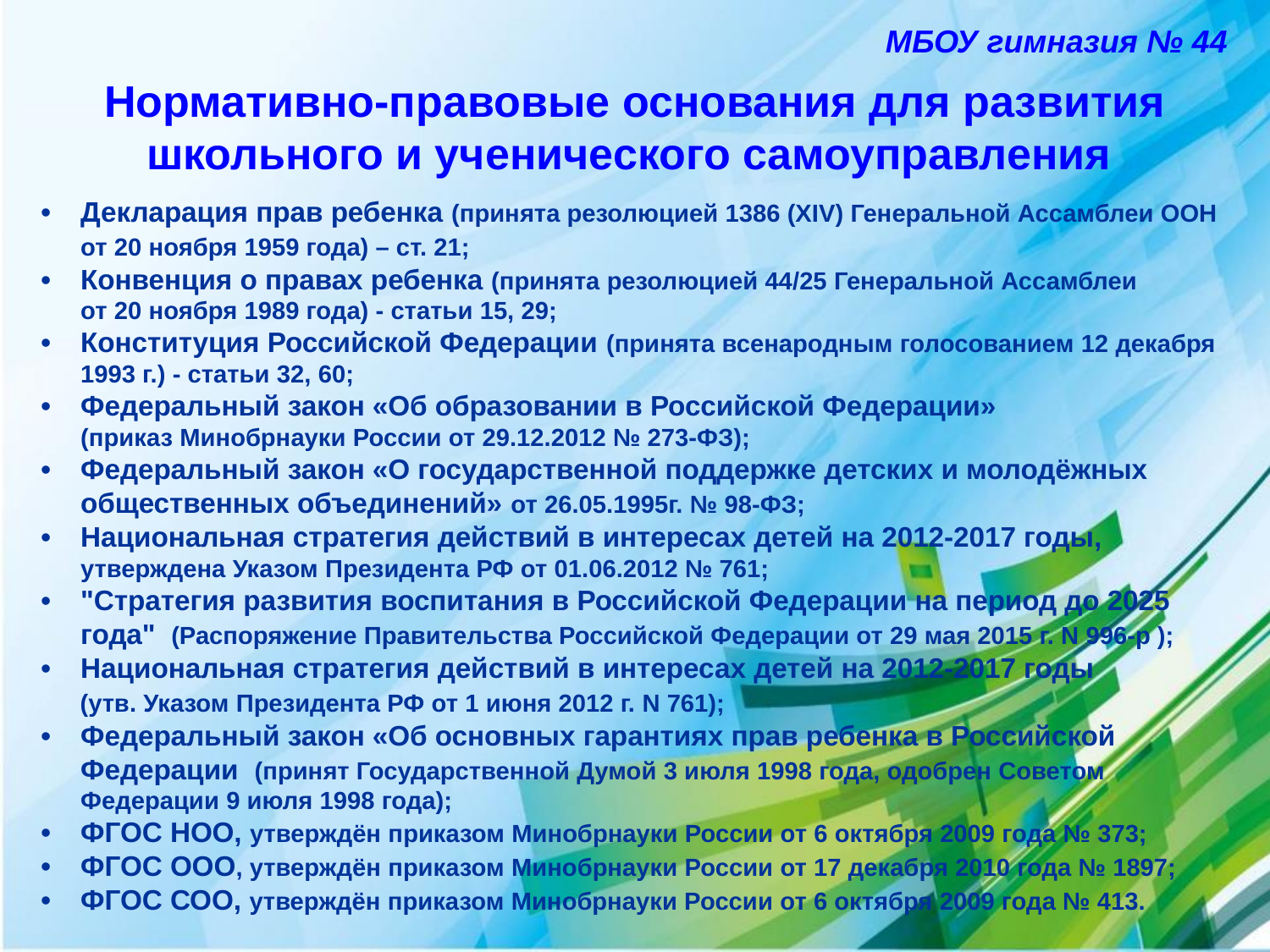

МБОУ гимназия № 44
Нормативно-правовые основания для развития школьного и ученического самоуправления
•	Декларация прав ребенка (принята резолюцией 1386 (ХIV) Генеральной Ассамблеи ООН от 20 ноября 1959 года) – ст. 21;
•	Конвенция о правах ребенка (принята резолюцией 44/25 Генеральной Ассамблеи           от 20 ноября 1989 года) - статьи 15, 29;
•	Конституция Российской Федерации (принята всенародным голосованием 12 декабря 1993 г.) - статьи 32, 60;
•	Федеральный закон «Об образовании в Российской Федерации»                   (приказ Минобрнауки России от 29.12.2012 № 273-ФЗ);
•	Федеральный закон «О государственной поддержке детских и молодёжных общественных объединений» от 26.05.1995г. № 98-ФЗ;
•	Национальная стратегия действий в интересах детей на 2012-2017 годы, утверждена Указом Президента РФ от 01.06.2012 № 761;
•	"Стратегия развития воспитания в Российской Федерации на период до 2025 года"  (Распоряжение Правительства Российской Федерации от 29 мая 2015 г. N 996-р );
•	Национальная стратегия действий в интересах детей на 2012-2017 годы
     (утв. Указом Президента РФ от 1 июня 2012 г. N 761);
•	Федеральный закон «Об основных гарантиях прав ребенка в Российской Федерации  (принят Государственной Думой 3 июля 1998 года, одобрен Советом Федерации 9 июля 1998 года);
•	ФГОС НОО, утверждён приказом Минобрнауки России от 6 октября 2009 года № 373;
•	ФГОС ООО, утверждён приказом Минобрнауки России от 17 декабря 2010 года № 1897;
•	ФГОС СОО, утверждён приказом Минобрнауки России от 6 октября 2009 года № 413.